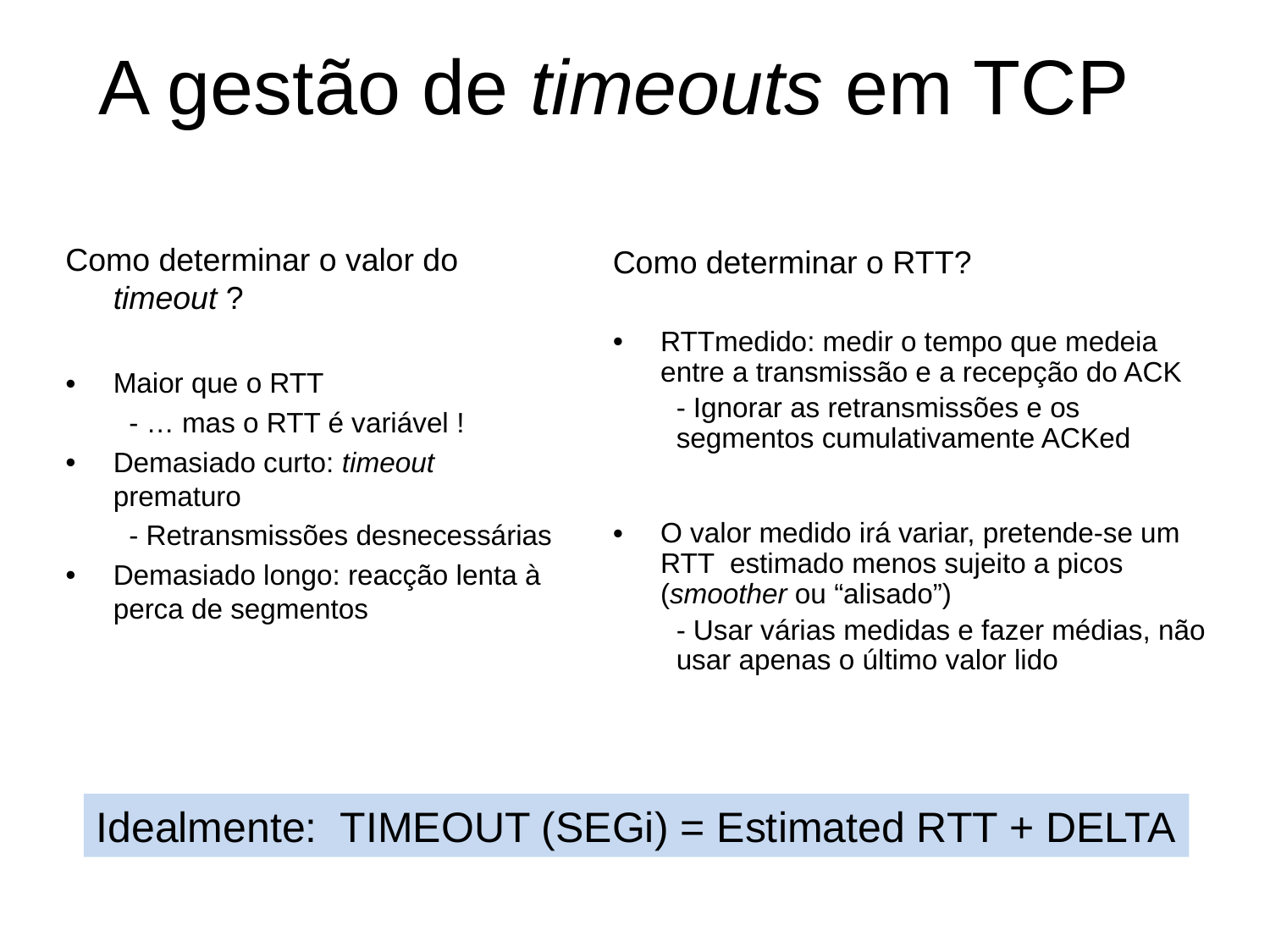

# A gestão de timeouts em TCP
Como determinar o valor do timeout ?

Maior que o RTT
- … mas o RTT é variável !
Demasiado curto: timeout prematuro
- Retransmissões desnecessárias
Demasiado longo: reacção lenta à perca de segmentos
Como determinar o RTT?

RTTmedido: medir o tempo que medeia entre a transmissão e a recepção do ACK
- Ignorar as retransmissões e os segmentos cumulativamente ACKed

O valor medido irá variar, pretende-se um RTT  estimado menos sujeito a picos (smoother ou “alisado”)
- Usar várias medidas e fazer médias, não usar apenas o último valor lido
Idealmente:  TIMEOUT (SEGi) = Estimated RTT + DELTA